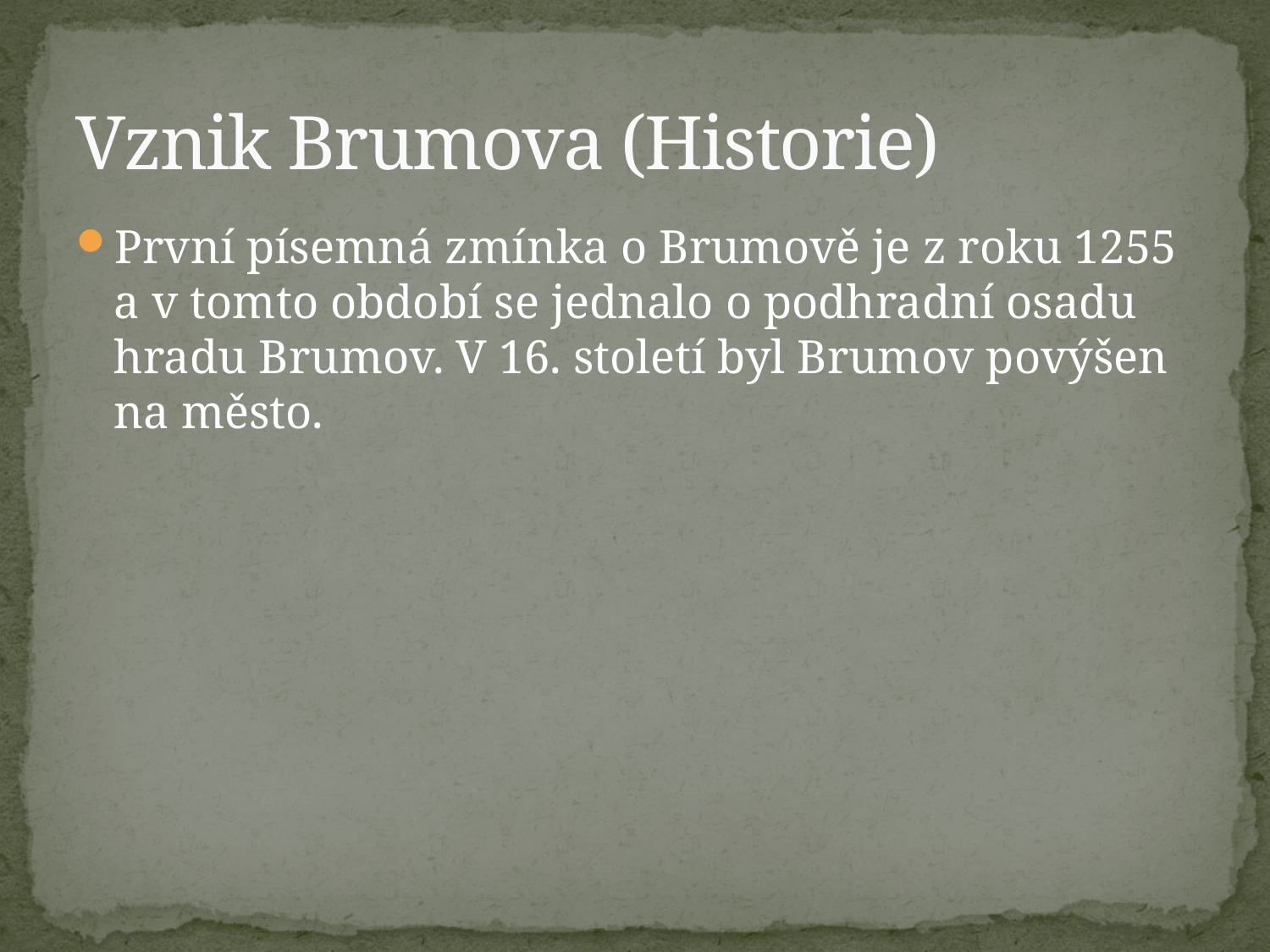

# Vznik Brumova (Historie)
První písemná zmínka o Brumově je z roku 1255 a v tomto období se jednalo o podhradní osadu hradu Brumov. V 16. století byl Brumov povýšen na město.